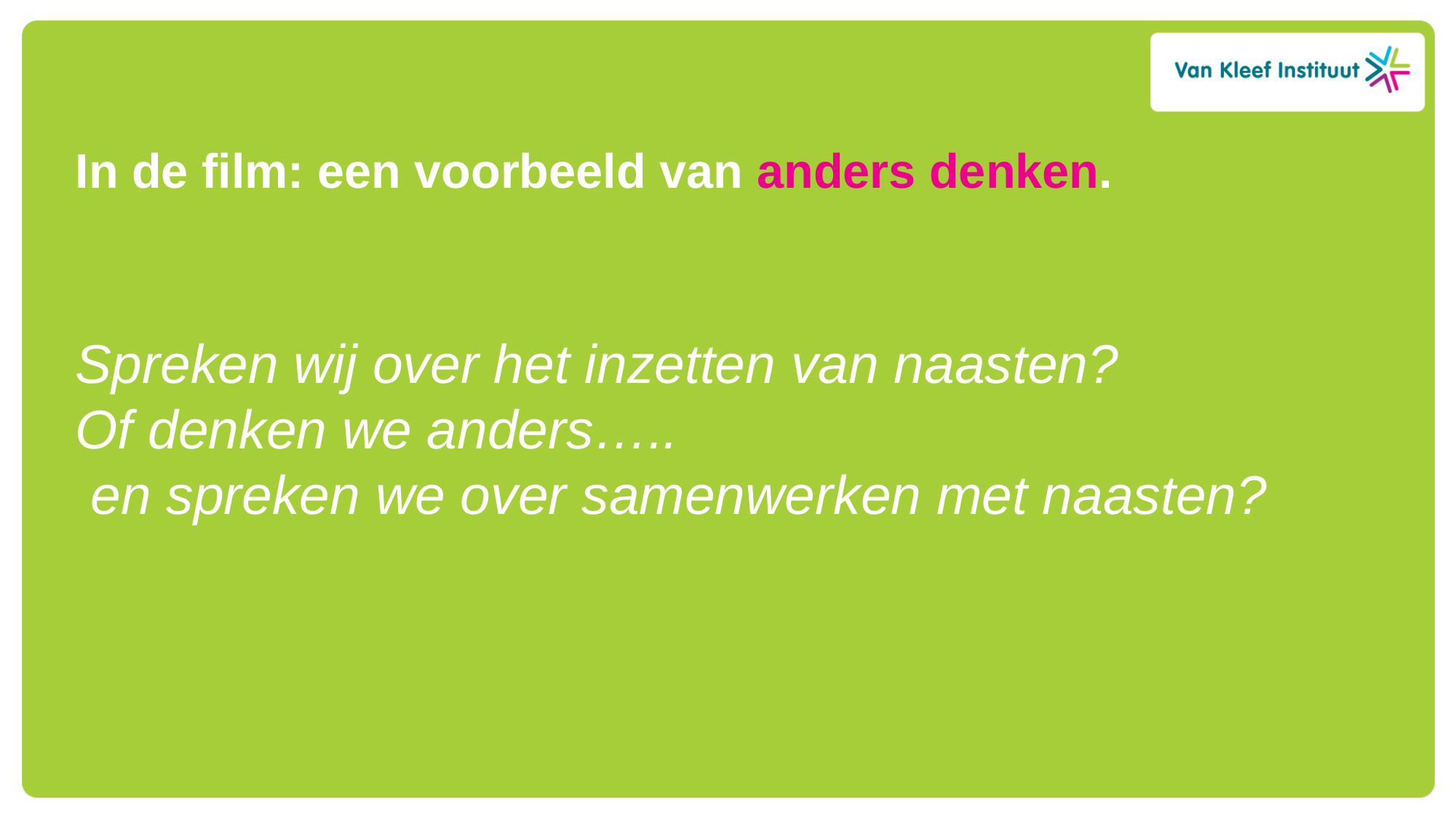

In de film: een voorbeeld van anders denken.

Spreken wij over het inzetten van naasten?
Of denken we anders…..
 en spreken we over samenwerken met naasten?